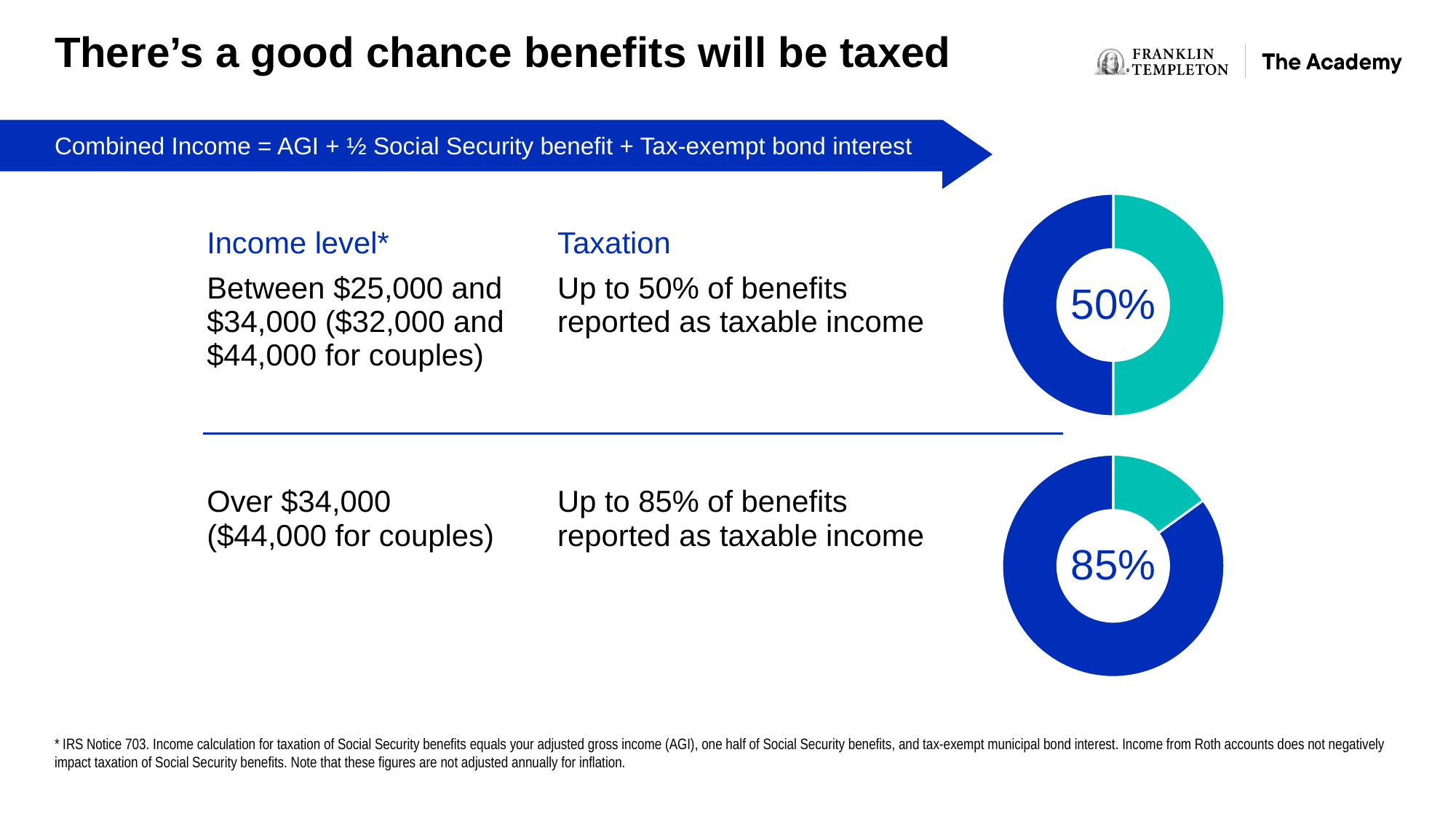

# There’s a good chance benefits will be taxed

Combined Income = AGI + ½ Social Security benefit + Tax-exempt bond interest

### Chart

| Category | income |
|---|---|
| taxable | 50.0 |
| keep | 50.0 |
| Income level\* | Taxation |
| --- | --- |
| Between $25,000 and $34,000 ($32,000 and $44,000 for couples) | Up to 50% of benefits reported as taxable income |
| Over $34,000 ($44,000 for couples) | Up to 85% of benefits reported as taxable income |
50%

### Chart

| Category | income |
|---|---|
| taxable | 85.0 |
| keep | 15.0 |
85%
* IRS Notice 703. Income calculation for taxation of Social Security benefits equals your adjusted gross income (AGI), one half of Social Security benefits, and tax-exempt municipal bond interest. Income from Roth accounts does not negatively impact taxation of Social Security benefits. Note that these figures are not adjusted annually for inflation.